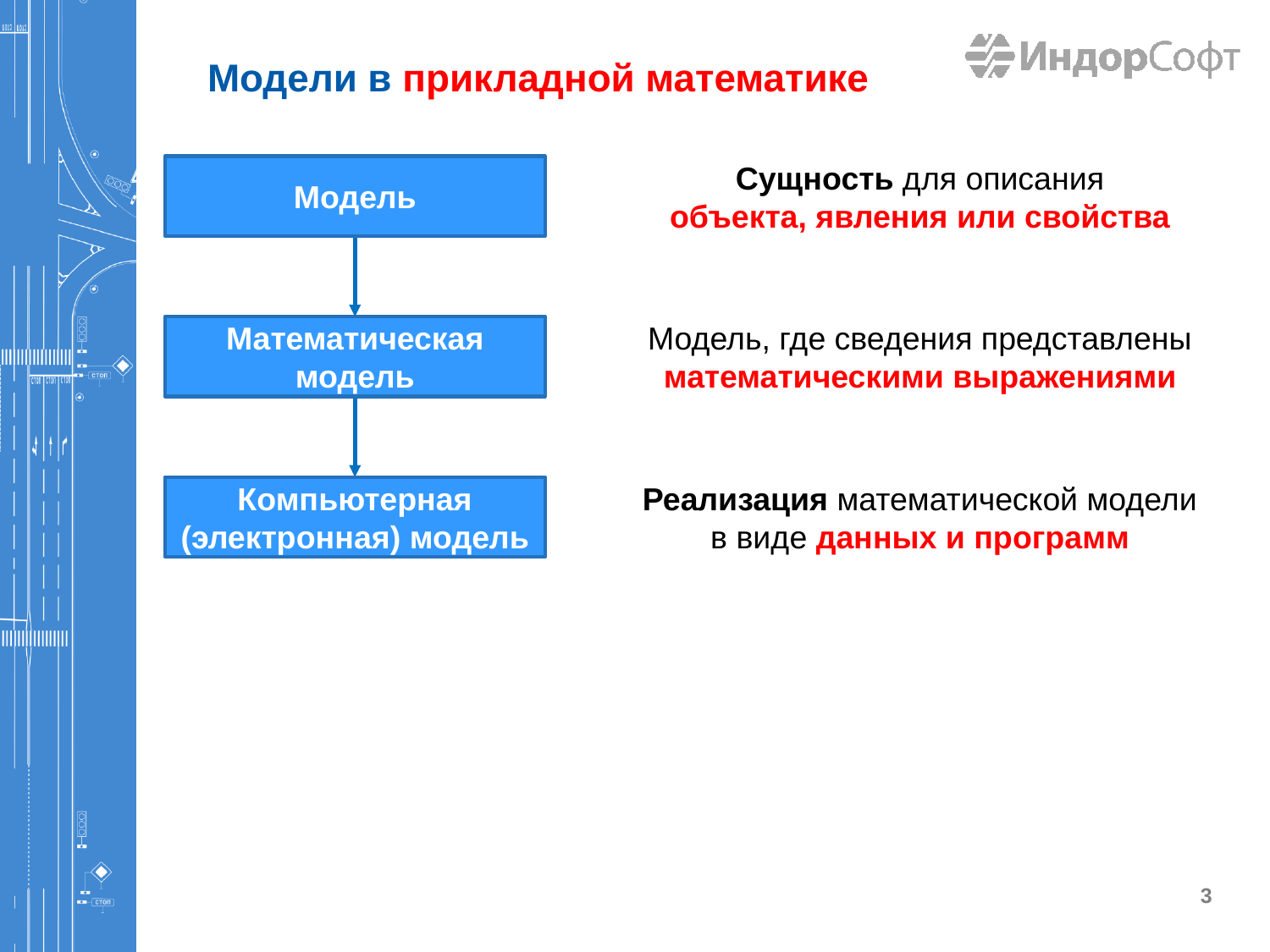

# Модели в прикладной математике
Модель
Сущность для описания
объекта, явления или свойства
Математическая модель
Модель, где сведения представлены математическими выражениями
Компьютерная
(электронная) модель
Реализация математической модели
в виде данных и программ
3